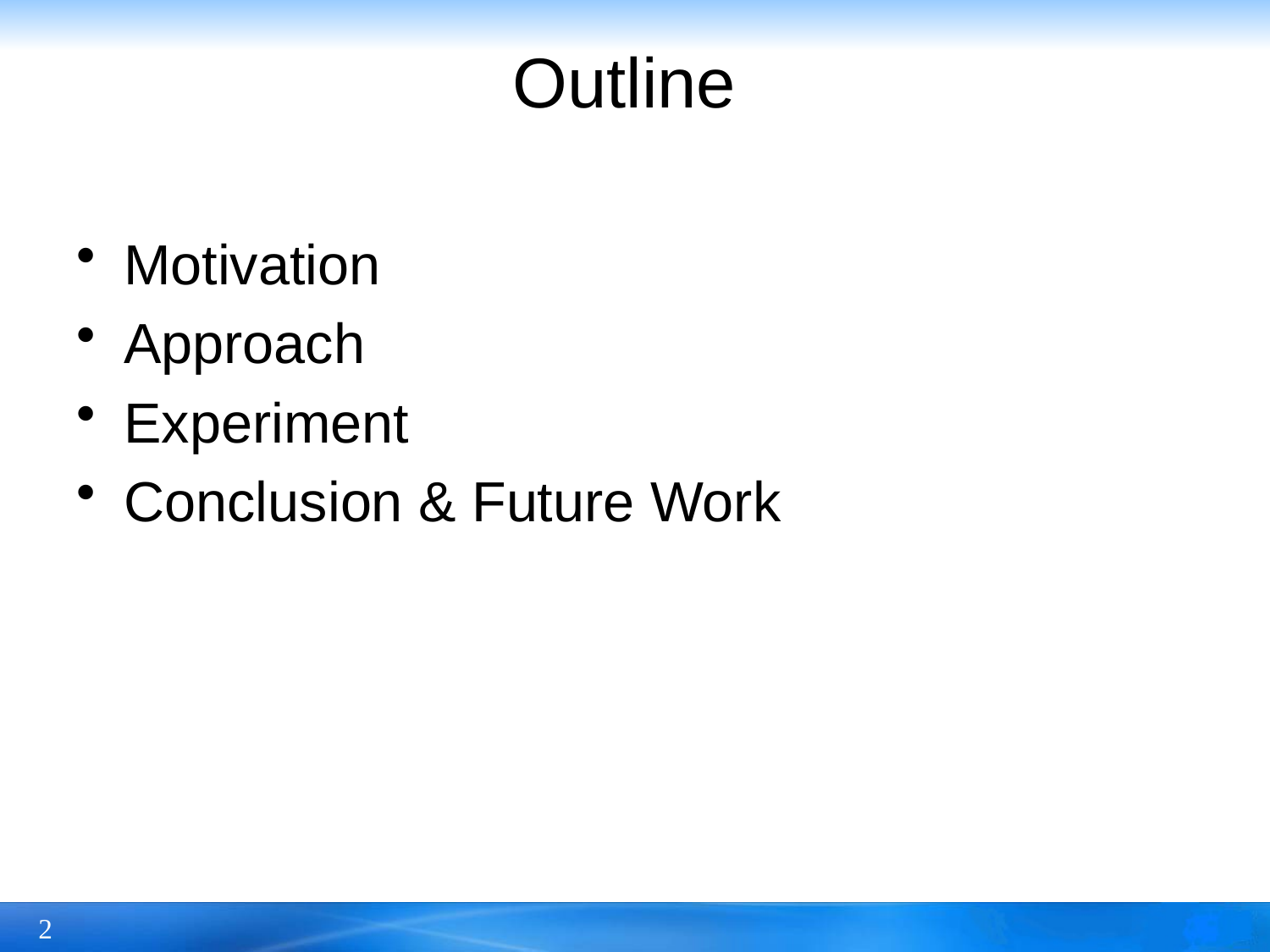

# Outline
Motivation
Approach
Experiment
Conclusion & Future Work